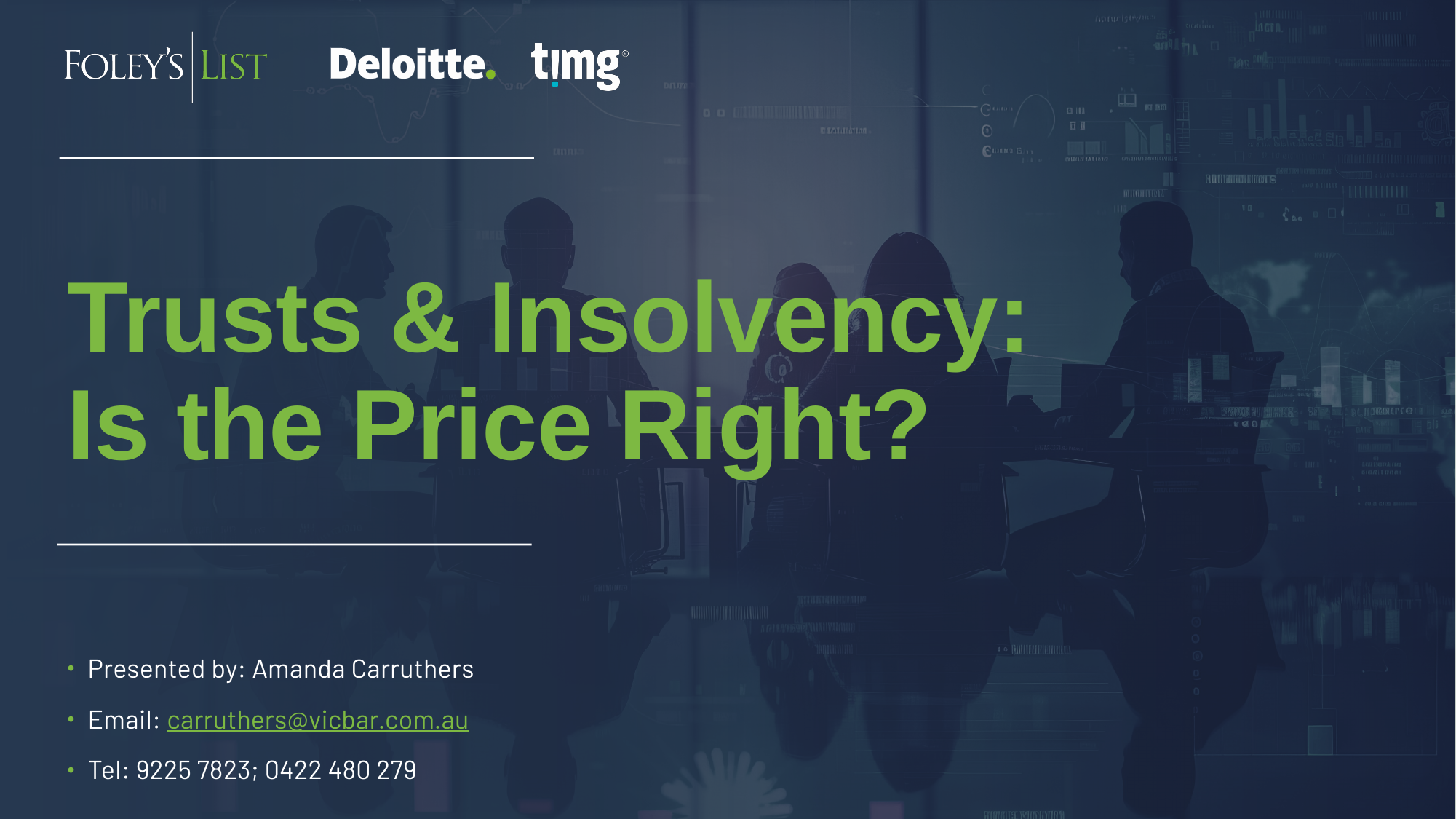

# Trusts & Insolvency: Is the Price Right?
Presented by: Amanda Carruthers
Email: carruthers@vicbar.com.au
Tel: 9225 7823; 0422 480 279